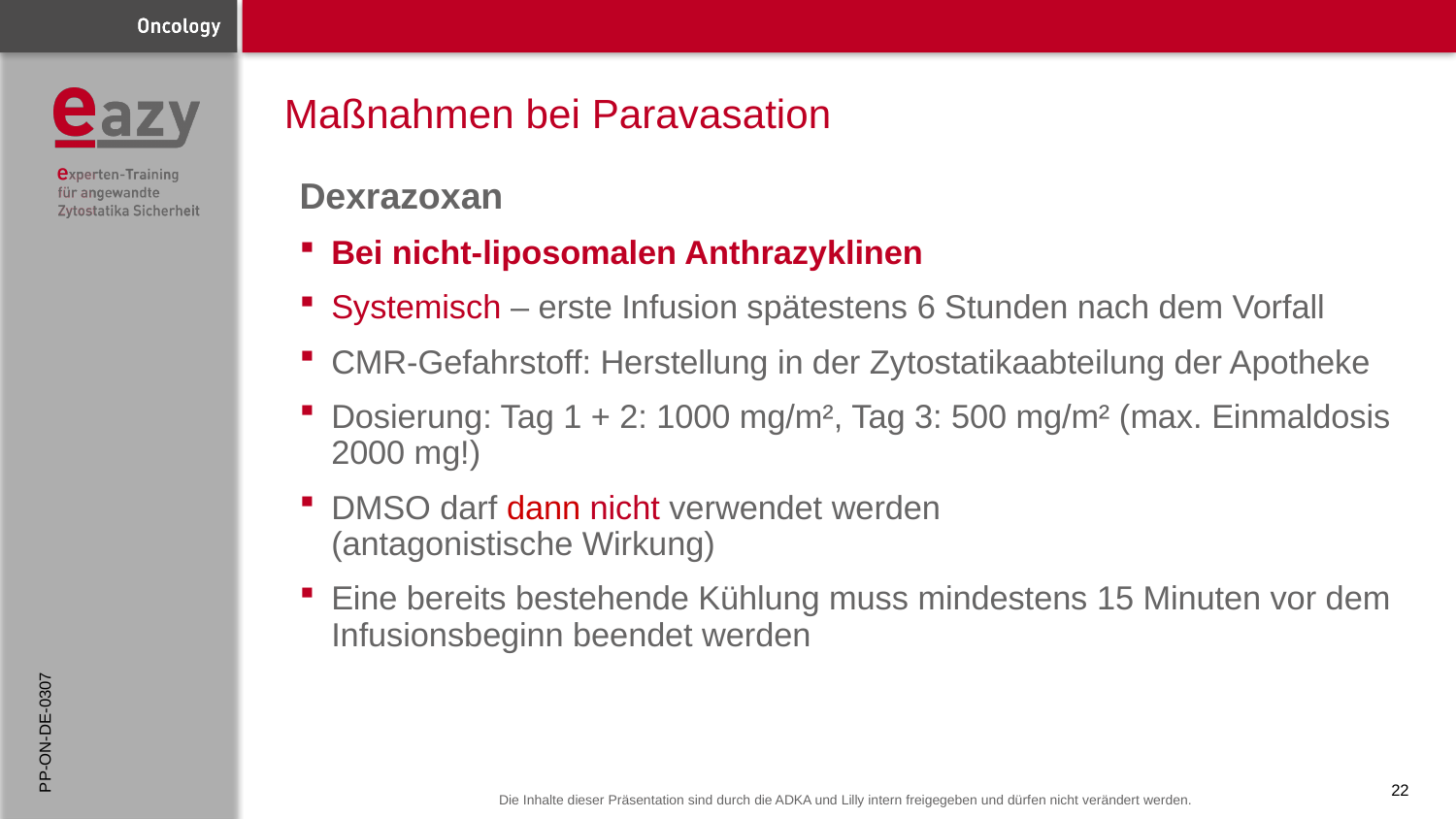

# Maßnahmen bei Paravasation
Dexrazoxan
Bei nicht-liposomalen Anthrazyklinen
Systemisch – erste Infusion spätestens 6 Stunden nach dem Vorfall
CMR-Gefahrstoff: Herstellung in der Zytostatikaabteilung der Apotheke
Dosierung: Tag 1 + 2: 1000 mg/m², Tag 3: 500 mg/m² (max. Einmaldosis 2000 mg!)
DMSO darf dann nicht verwendet werden
(antagonistische Wirkung)
Eine bereits bestehende Kühlung muss mindestens 15 Minuten vor dem Infusionsbeginn beendet werden

PP-ON-DE-0307
22